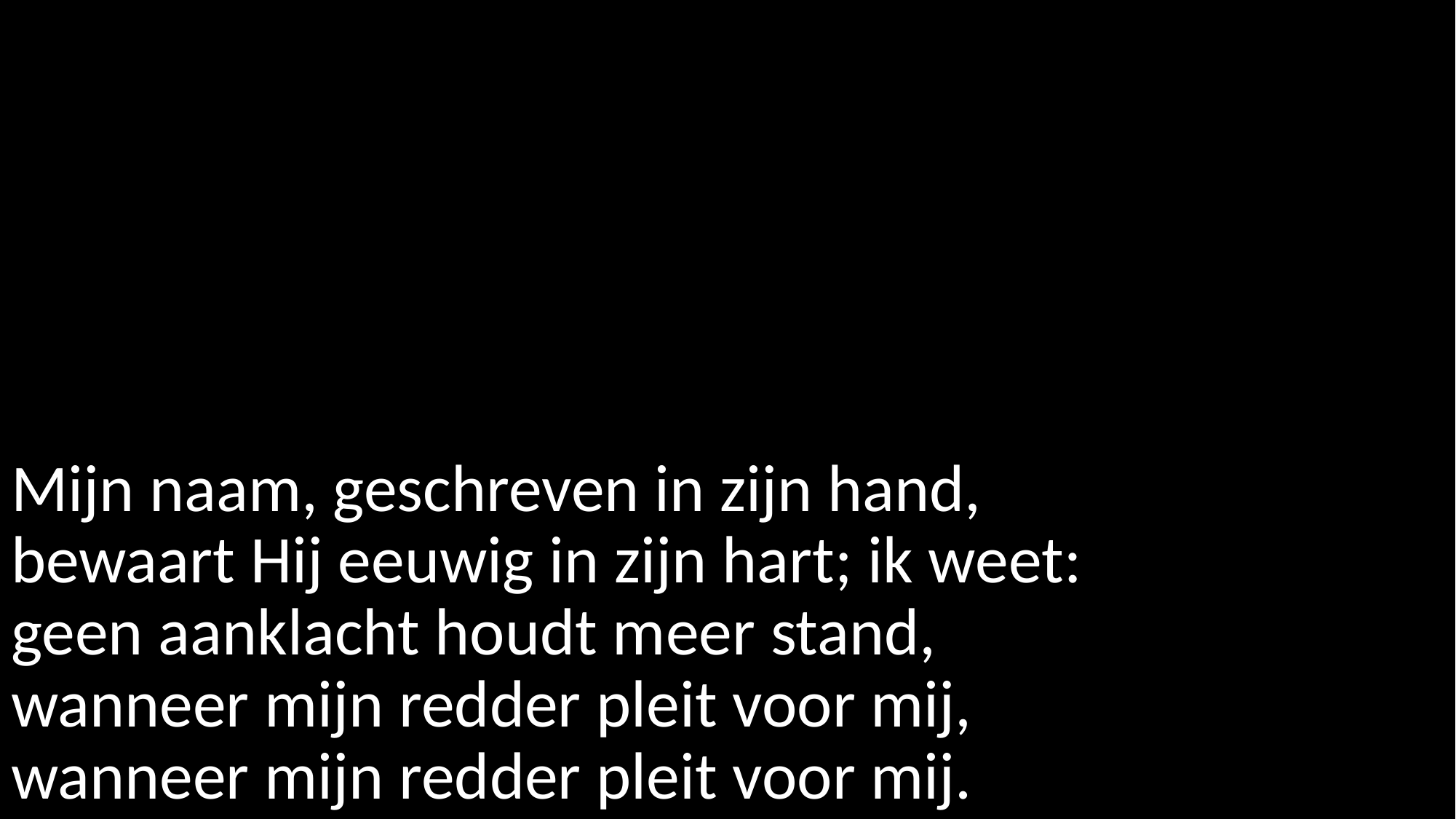

Mijn naam, geschreven in zijn hand,
bewaart Hij eeuwig in zijn hart; ik weet:
geen aanklacht houdt meer stand,
wanneer mijn redder pleit voor mij,
wanneer mijn redder pleit voor mij.